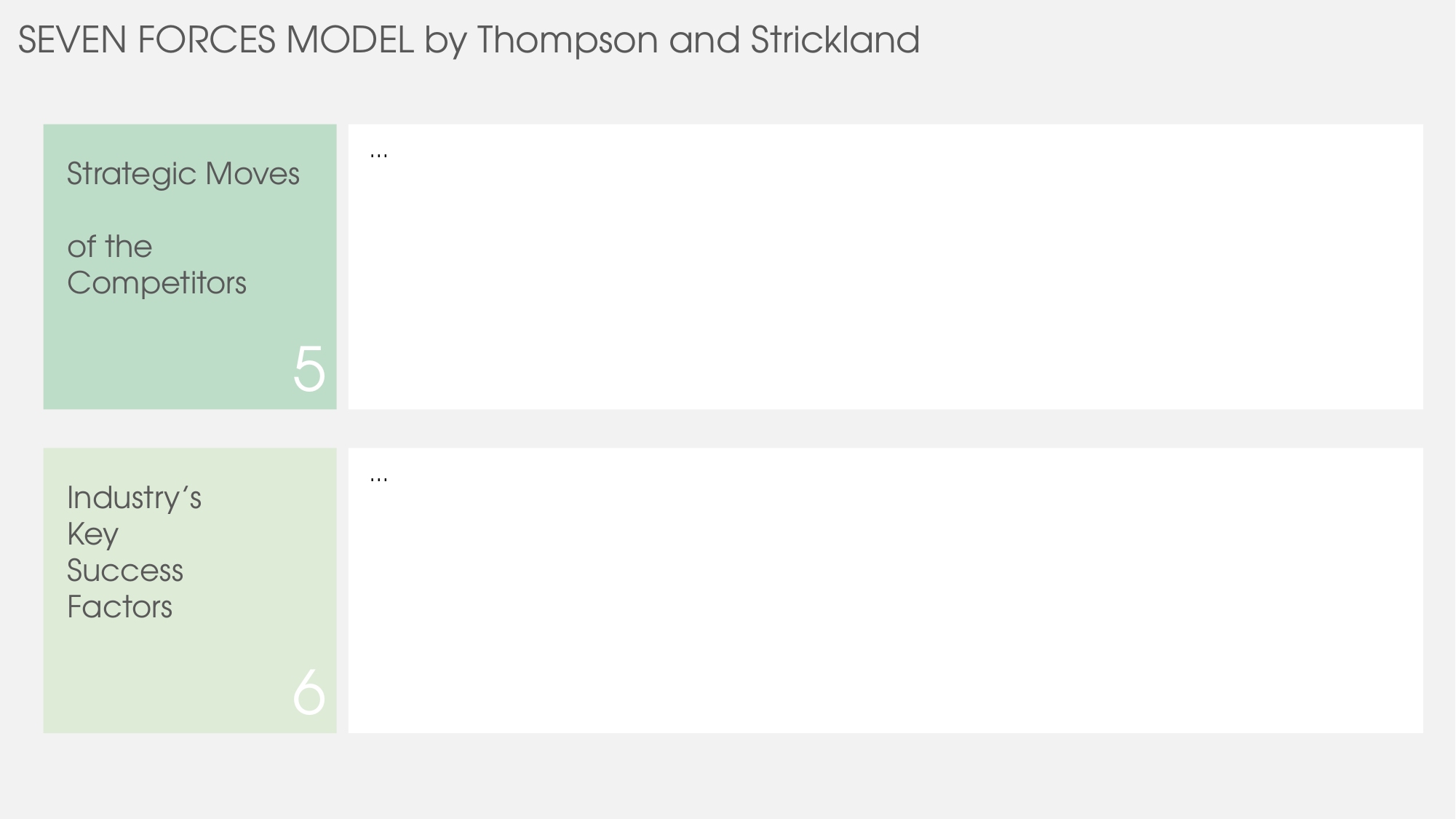

SEVEN FORCES MODEL by Thompson and Strickland

…
Strategic Moves
of the Competitors
5

…
Industry’s Key Success Factors
6